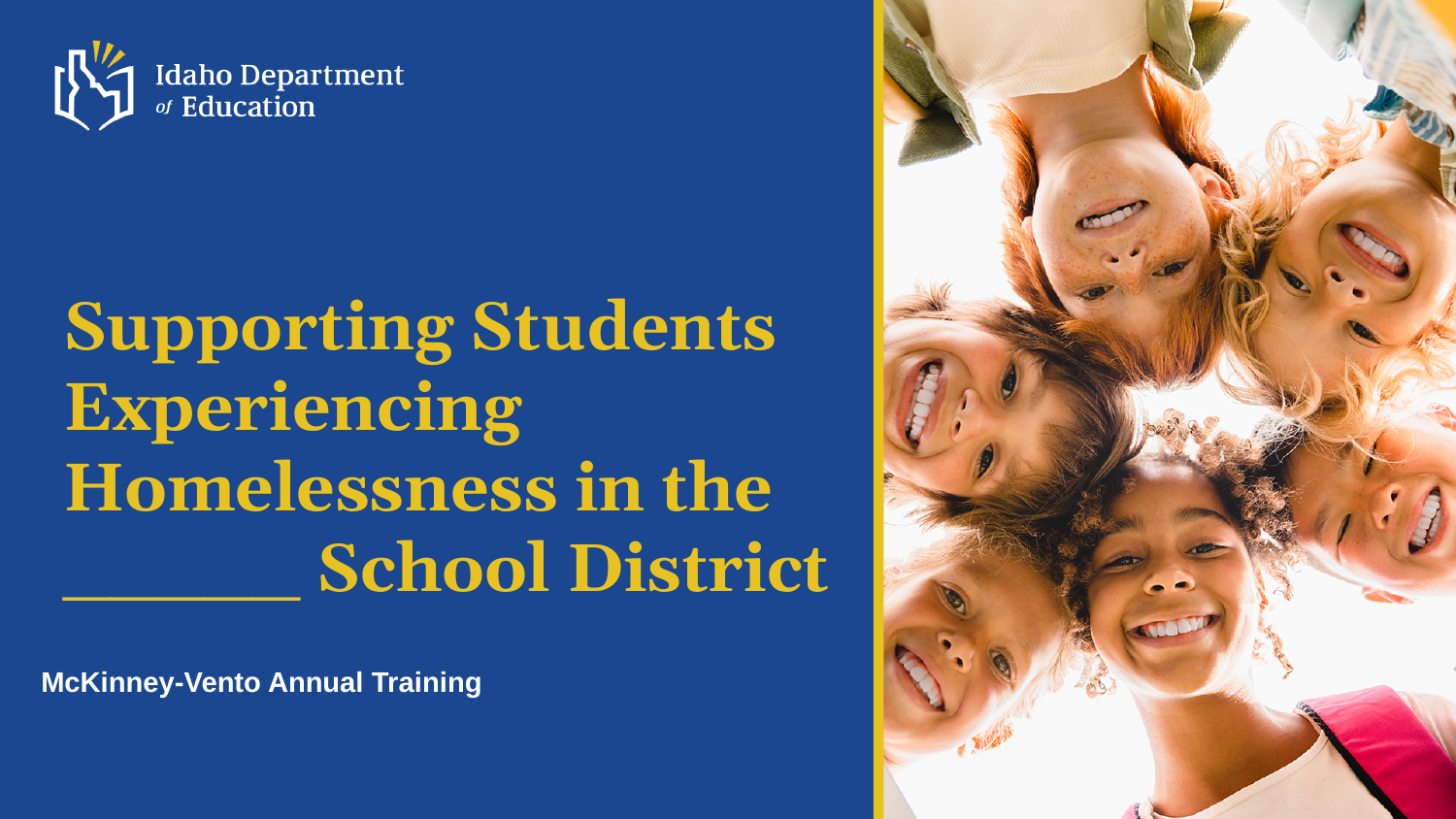

# Supporting Students Experiencing Homelessness in the _____ School District
McKinney-Vento Annual Training